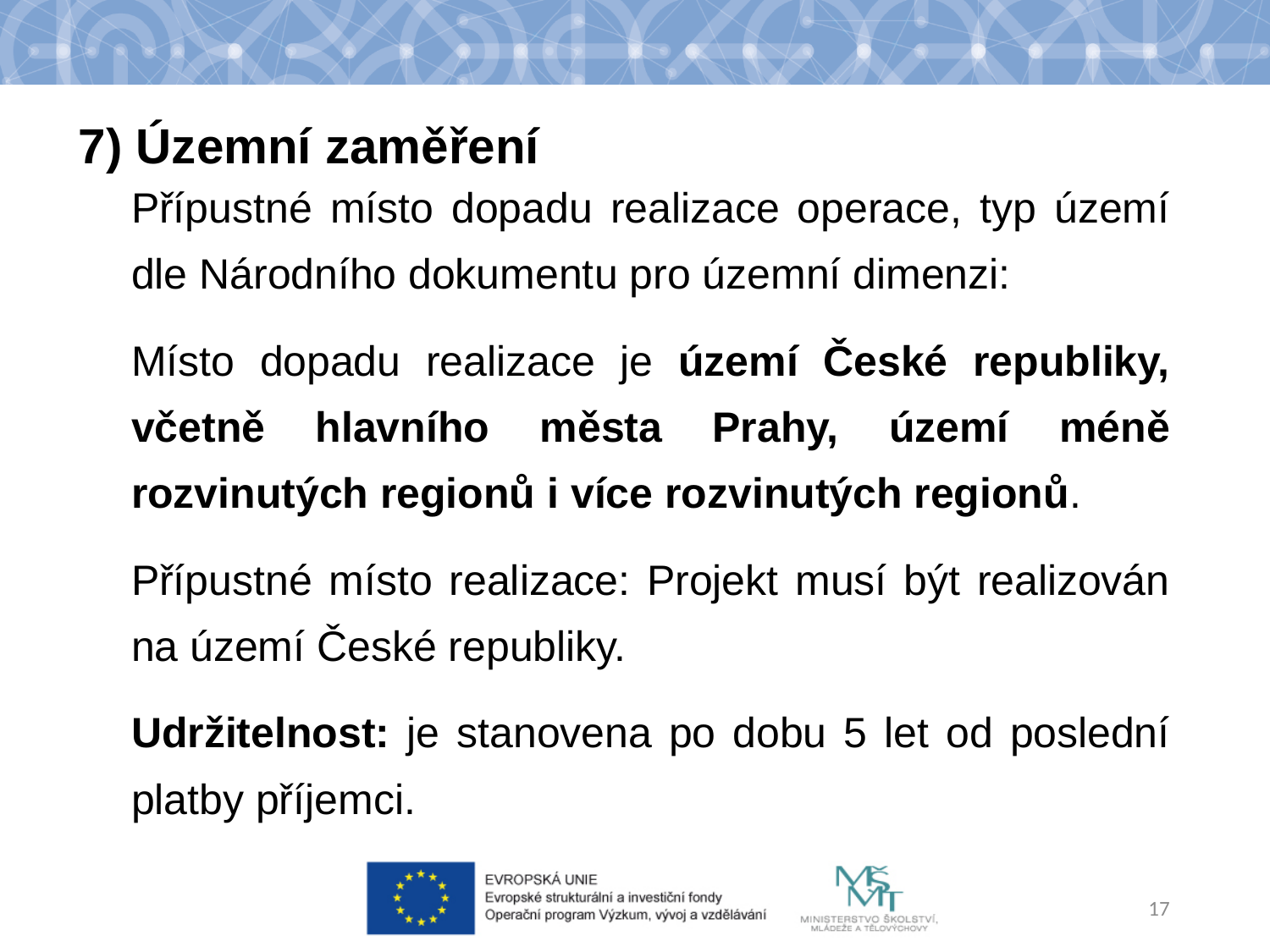

Přípustné místo dopadu realizace operace, typ území dle Národního dokumentu pro územní dimenzi:
Místo dopadu realizace je území České republiky, včetně hlavního města Prahy, území méně rozvinutých regionů i více rozvinutých regionů.
Přípustné místo realizace: Projekt musí být realizován na území České republiky.
Udržitelnost: je stanovena po dobu 5 let od poslední platby příjemci.

7) Územní zaměření
17